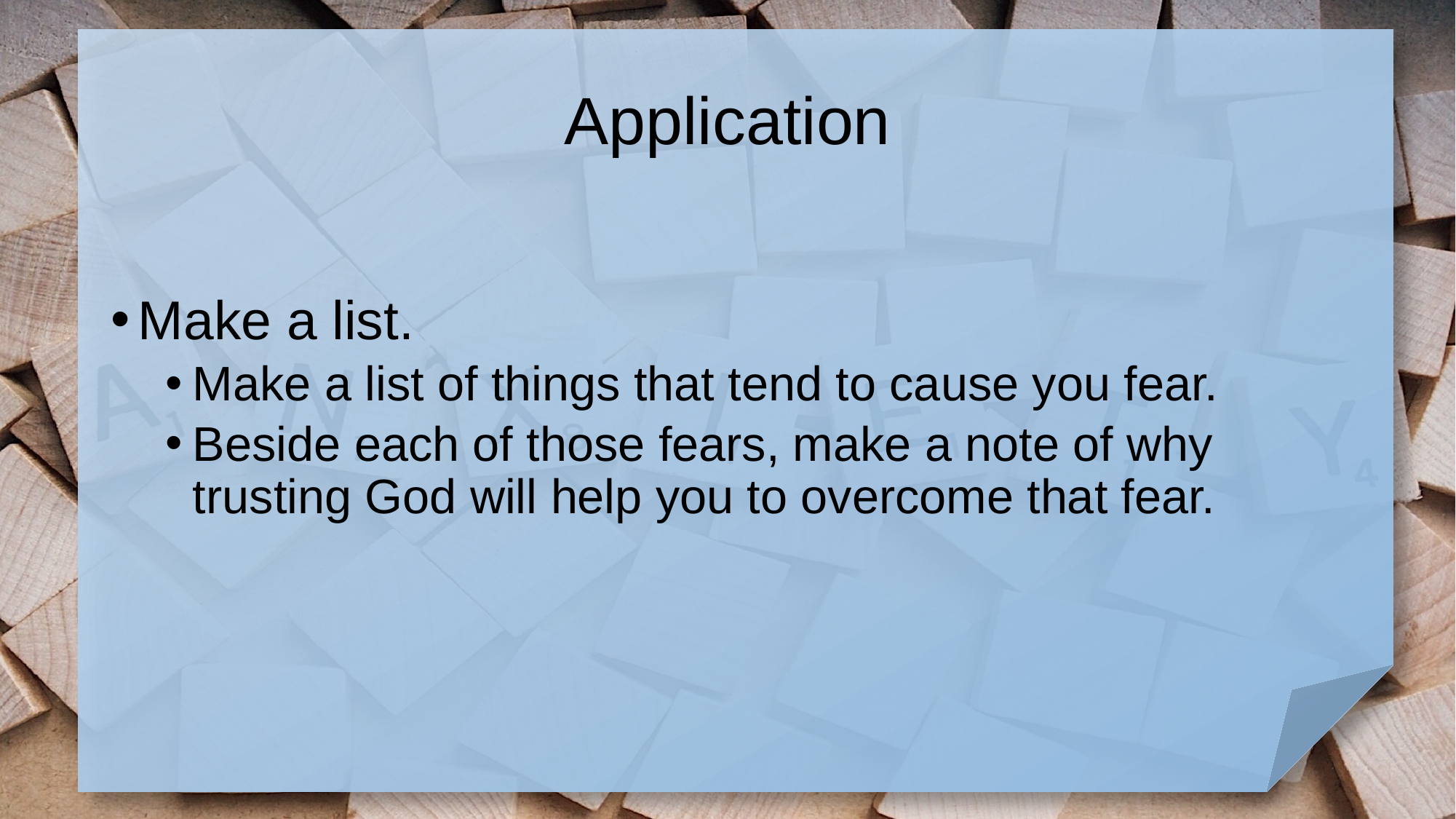

# Application
Make a list.
Make a list of things that tend to cause you fear.
Beside each of those fears, make a note of why trusting God will help you to overcome that fear.